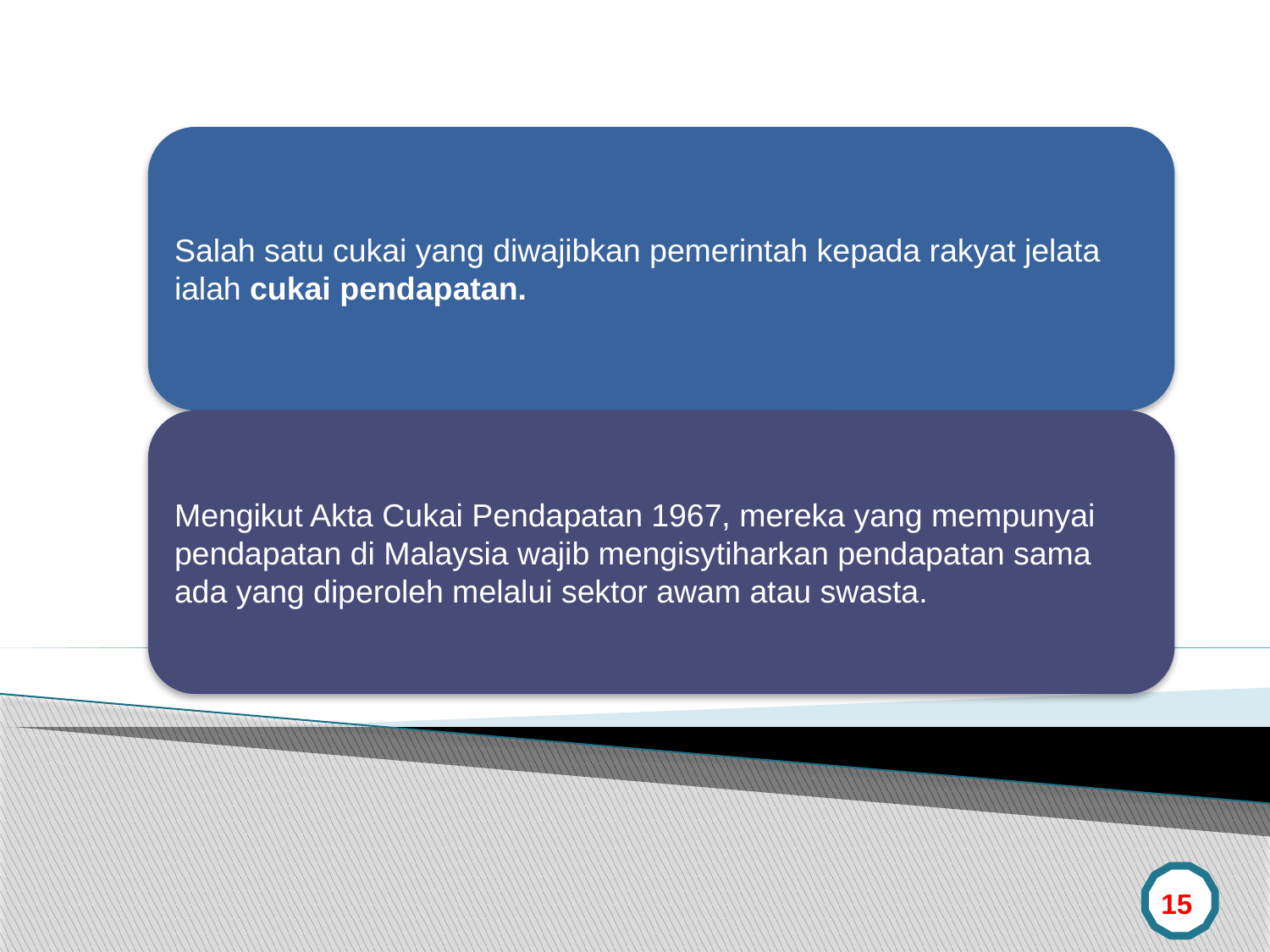

Salah satu cukai yang diwajibkan pemerintah kepada rakyat jelata ialah cukai pendapatan.
Mengikut Akta Cukai Pendapatan 1967, mereka yang mempunyai pendapatan di Malaysia wajib mengisytiharkan pendapatan sama ada yang diperoleh melalui sektor awam atau swasta.

15